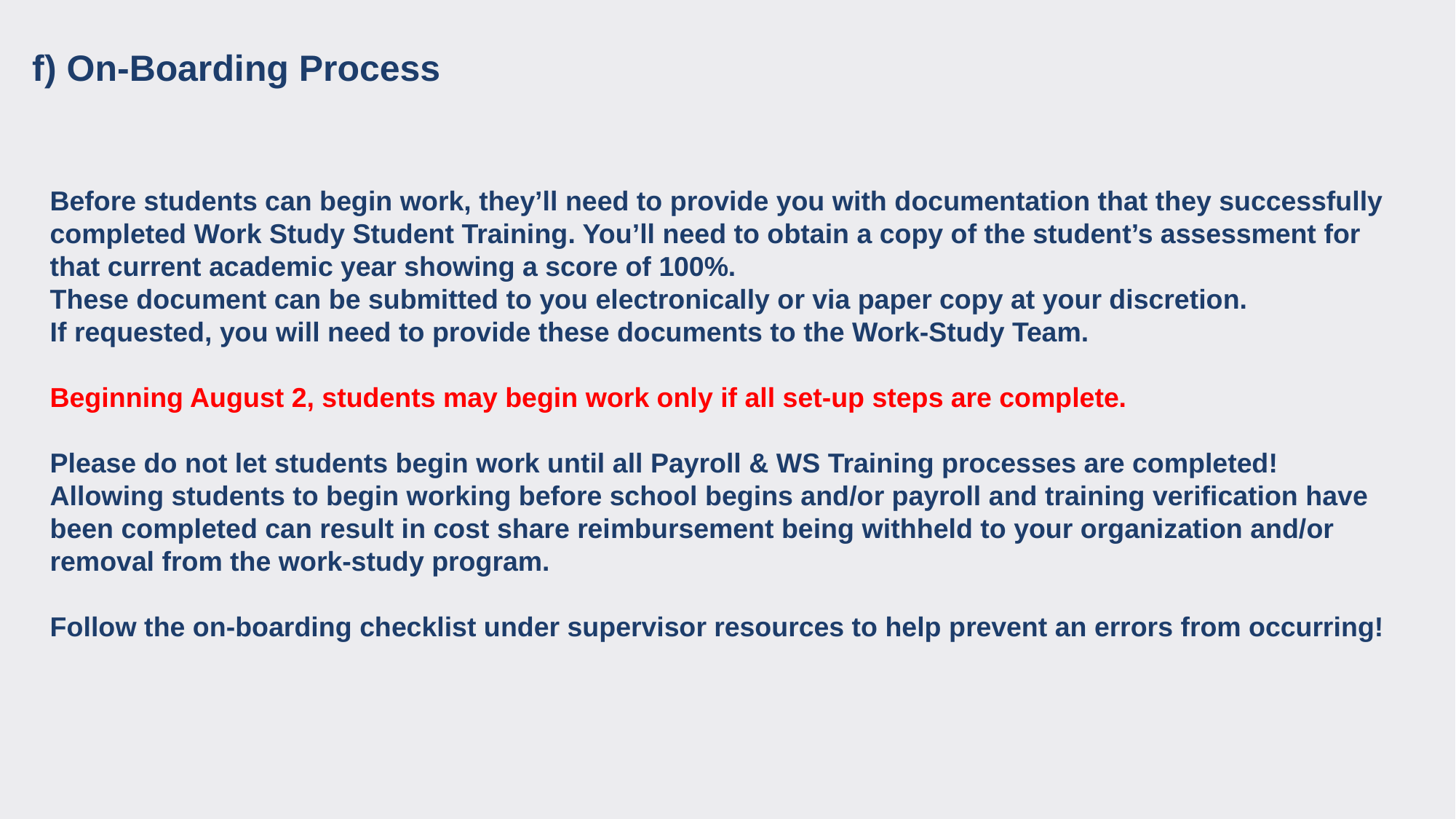

f) On-Boarding Process

Before students can begin work, they’ll need to provide you with documentation that they successfully completed Work Study Student Training. You’ll need to obtain a copy of the student’s assessment for that current academic year showing a score of 100%.
These document can be submitted to you electronically or via paper copy at your discretion.
If requested, you will need to provide these documents to the Work-Study Team.

Beginning August 2, students may begin work only if all set-up steps are complete.

Please do not let students begin work until all Payroll & WS Training processes are completed!
Allowing students to begin working before school begins and/or payroll and training verification have been completed can result in cost share reimbursement being withheld to your organization and/or removal from the work-study program.

Follow the on-boarding checklist under supervisor resources to help prevent an errors from occurring!